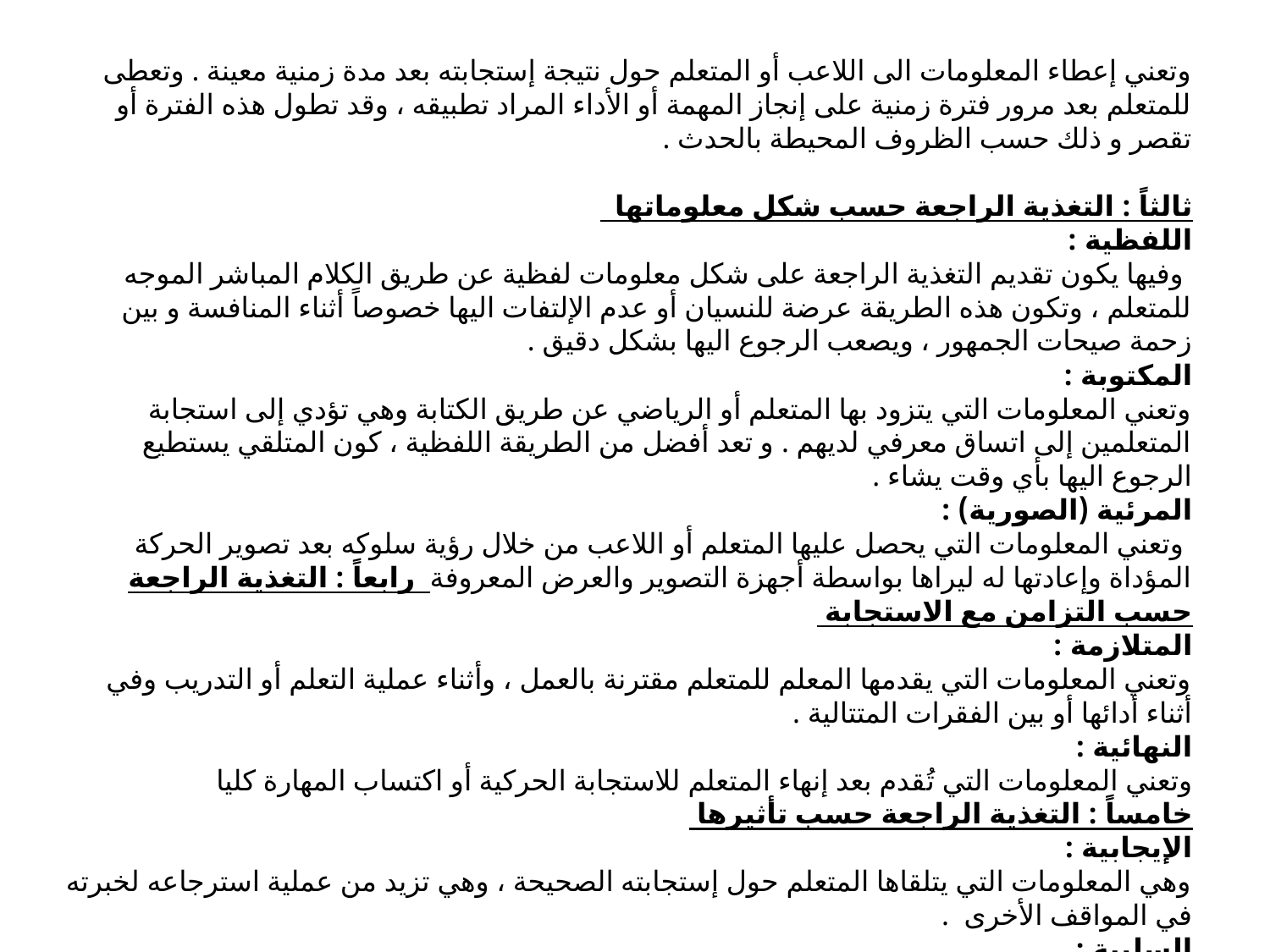

وتعني إعطاء المعلومات الى اللاعب أو المتعلم حول نتيجة إستجابته بعد مدة زمنية معينة . وتعطى للمتعلم بعد مرور فترة زمنية على إنجاز المهمة أو الأداء المراد تطبيقه ، وقد تطول هذه الفترة أو تقصر و ذلك حسب الظروف المحيطة بالحدث .

ثالثاً : التغذية الراجعة حسب شكل معلوماتها
اللفظية :
 وفيها يكون تقديم التغذية الراجعة على شكل معلومات لفظية عن طريق الكلام المباشر الموجه للمتعلم ، وتكون هذه الطريقة عرضة للنسيان أو عدم الإلتفات اليها خصوصاً أثناء المنافسة و بين زحمة صيحات الجمهور ، ويصعب الرجوع اليها بشكل دقيق .
المكتوبة :
وتعني المعلومات التي يتزود بها المتعلم أو الرياضي عن طريق الكتابة وهي تؤدي إلى استجابة المتعلمين إلى اتساق معرفي لديهم . و تعد أفضل من الطريقة اللفظية ، كون المتلقي يستطيع الرجوع اليها بأي وقت يشاء .
المرئية (الصورية) :
 وتعني المعلومات التي يحصل عليها المتعلم أو اللاعب من خلال رؤية سلوكه بعد تصوير الحركة المؤداة وإعادتها له ليراها بواسطة أجهزة التصوير والعرض المعروفة  رابعاً : التغذية الراجعة حسب التزامن مع الاستجابة
المتلازمة :
وتعني المعلومات التي يقدمها المعلم للمتعلم مقترنة بالعمل ، وأثناء عملية التعلم أو التدريب وفي أثناء أدائها أو بين الفقرات المتتالية .
النهائية :
وتعني المعلومات التي تُقدم بعد إنهاء المتعلم للاستجابة الحركية أو اكتساب المهارة كليا
خامساً : التغذية الراجعة حسب تأثيرها
الإيجابية :
وهي المعلومات التي يتلقاها المتعلم حول إستجابته الصحيحة ، وهي تزيد من عملية استرجاعه لخبرته في المواقف الأخرى  .
السلبية :
 وتعني تلقي المتعلم لمعلومات حول استجابته الخاطئة ، مما يؤدي إلى محاولة المتعلم لأداء حركي أفضل  من خلال الإعادة .
سادساً : التغذية الراجعة المعتمدة على المحاولات المتعددة
الصريحة :